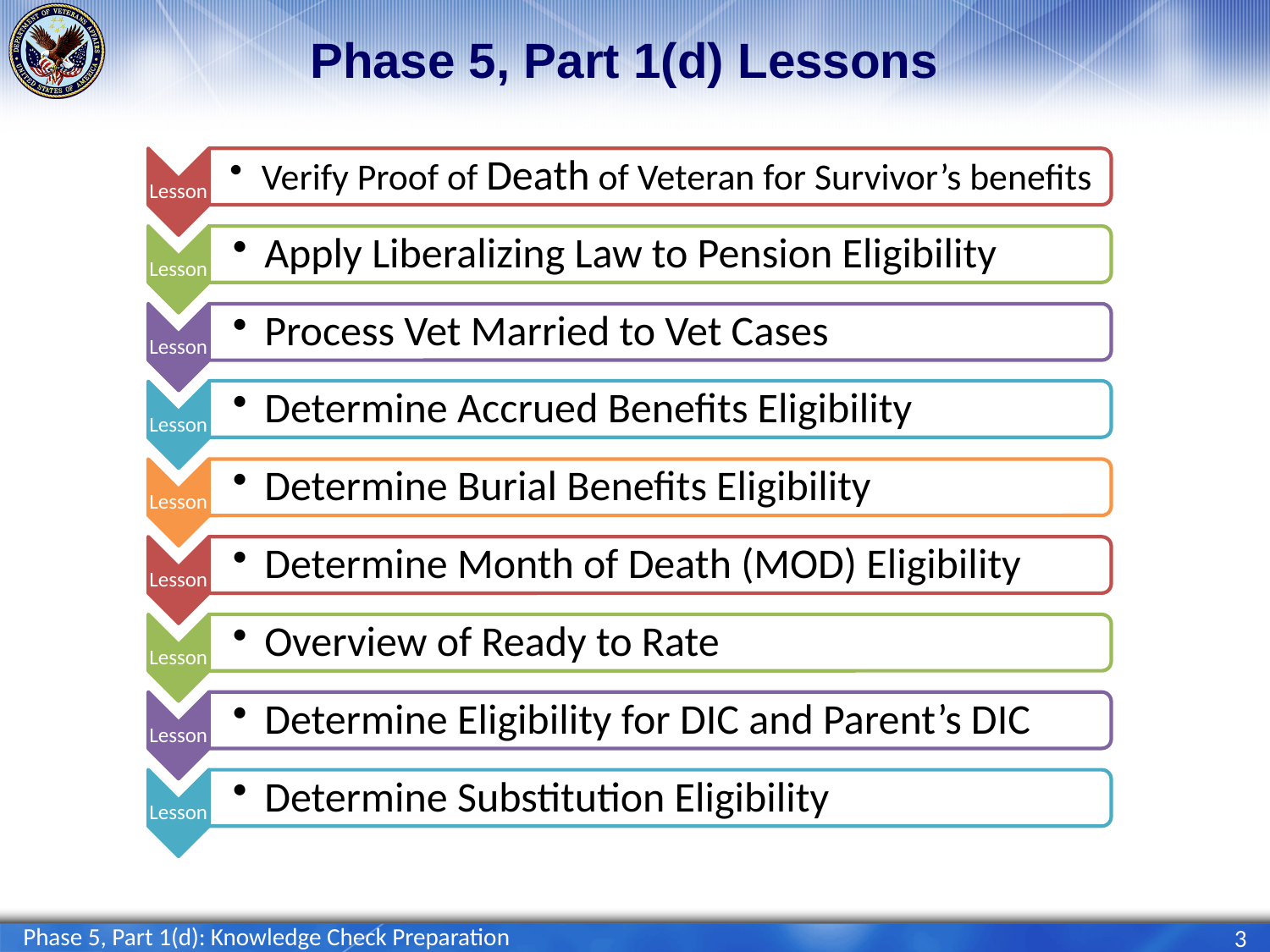

# Phase 5, Part 1(d) Lessons
Lesson
Verify Proof of Death of Veteran for Survivor’s benefits
Lesson
Apply Liberalizing Law to Pension Eligibility
Lesson
Process Vet Married to Vet Cases
Lesson
Determine Accrued Benefits Eligibility
Lesson
Determine Burial Benefits Eligibility
Lesson
Determine Month of Death (MOD) Eligibility
Lesson
Overview of Ready to Rate
Lesson
Determine Eligibility for DIC and Parent’s DIC
Lesson
Determine Substitution Eligibility
Phase 5, Part 1(d): Knowledge Check Preparation
3